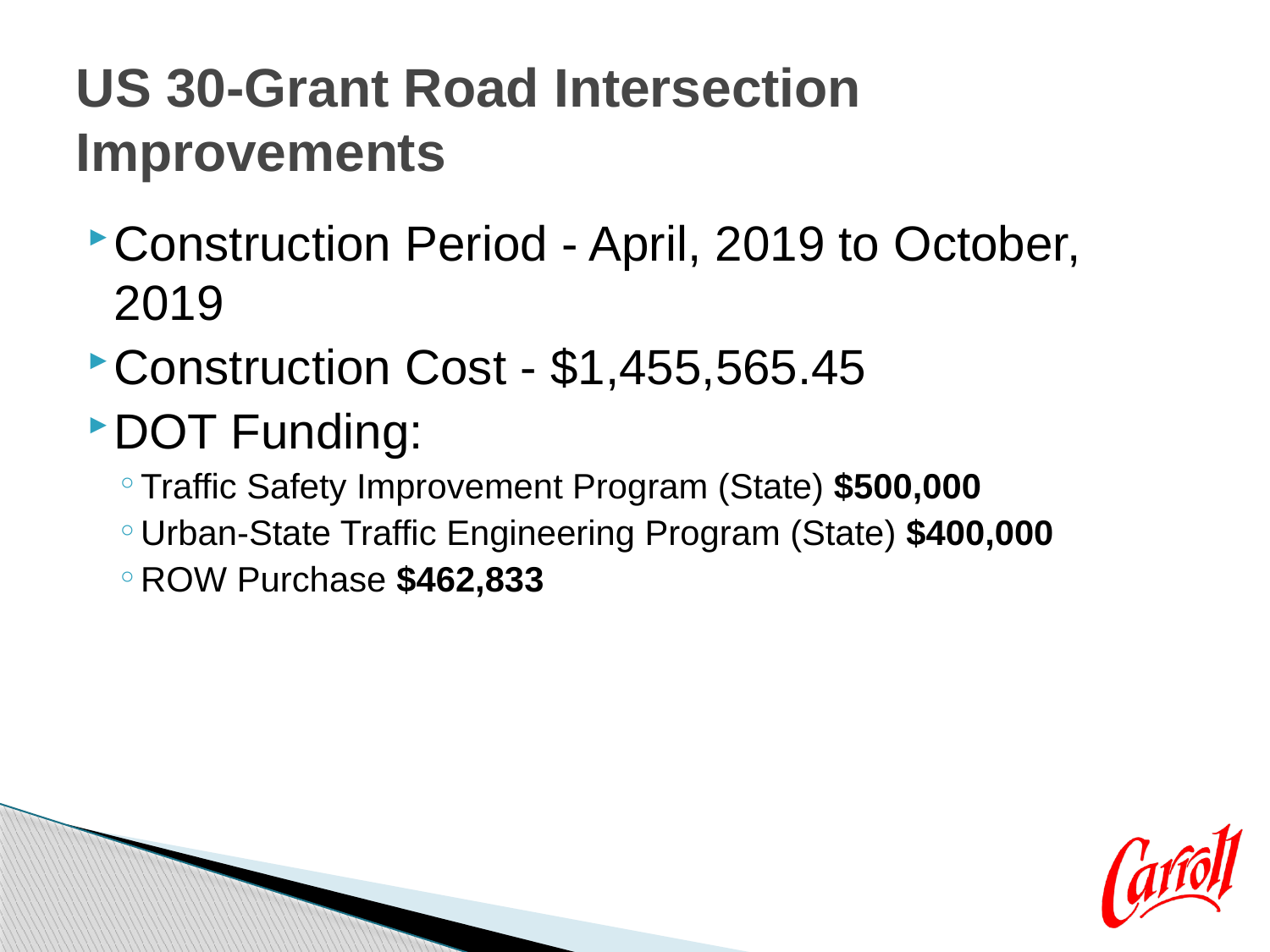

# US 30-Grant Road Intersection Improvements
Construction Period - April, 2019 to October, 2019
Construction Cost - $1,455,565.45
DOT Funding:
Traffic Safety Improvement Program (State) $500,000
Urban-State Traffic Engineering Program (State) $400,000
ROW Purchase $462,833